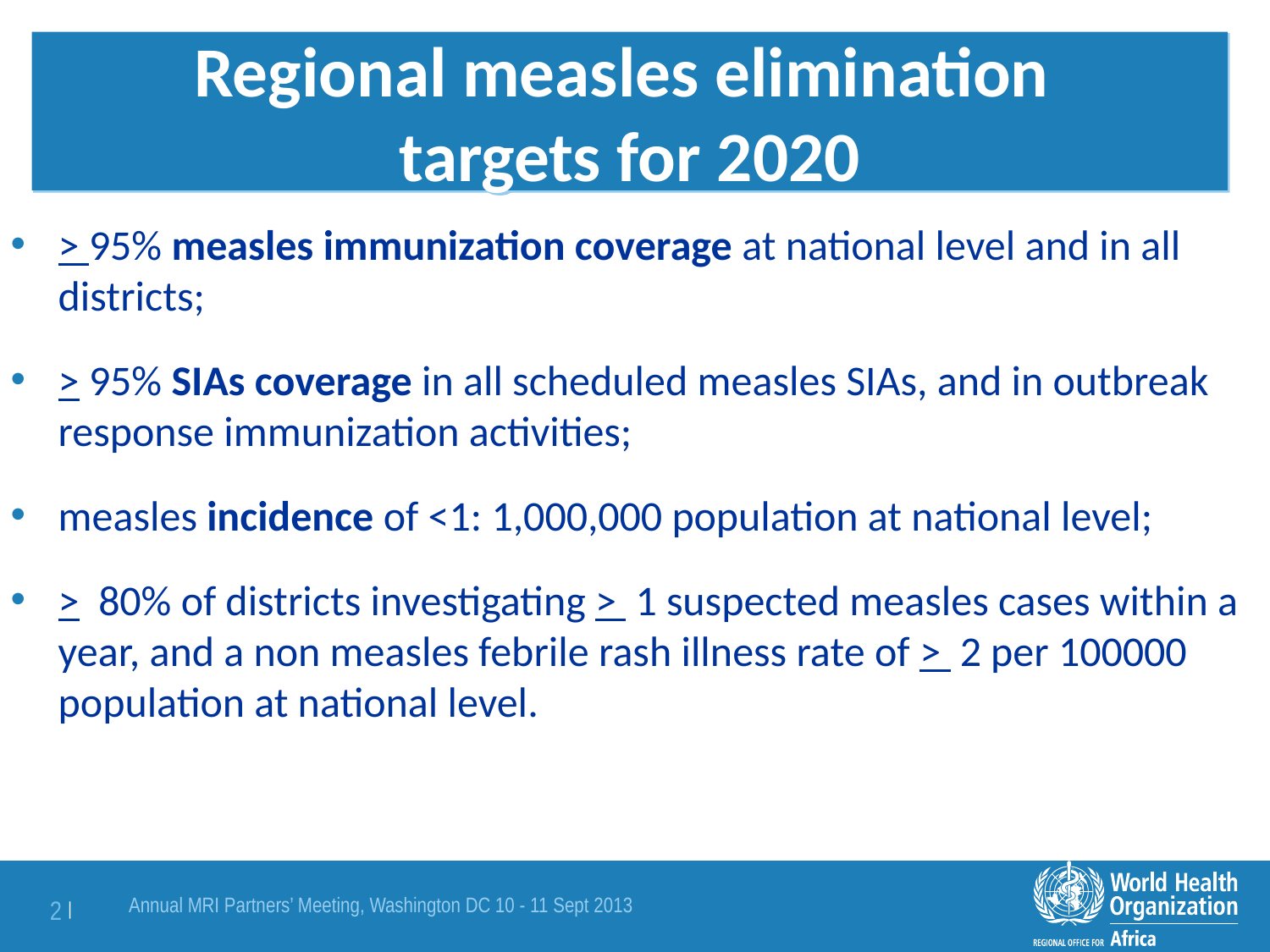

# Regional measles elimination targets for 2020
> 95% measles immunization coverage at national level and in all districts;
> 95% SIAs coverage in all scheduled measles SIAs, and in outbreak response immunization activities;
measles incidence of <1: 1,000,000 population at national level;
>  80% of districts investigating >  1 suspected measles cases within a year, and a non measles febrile rash illness rate of >  2 per 100000 population at national level.